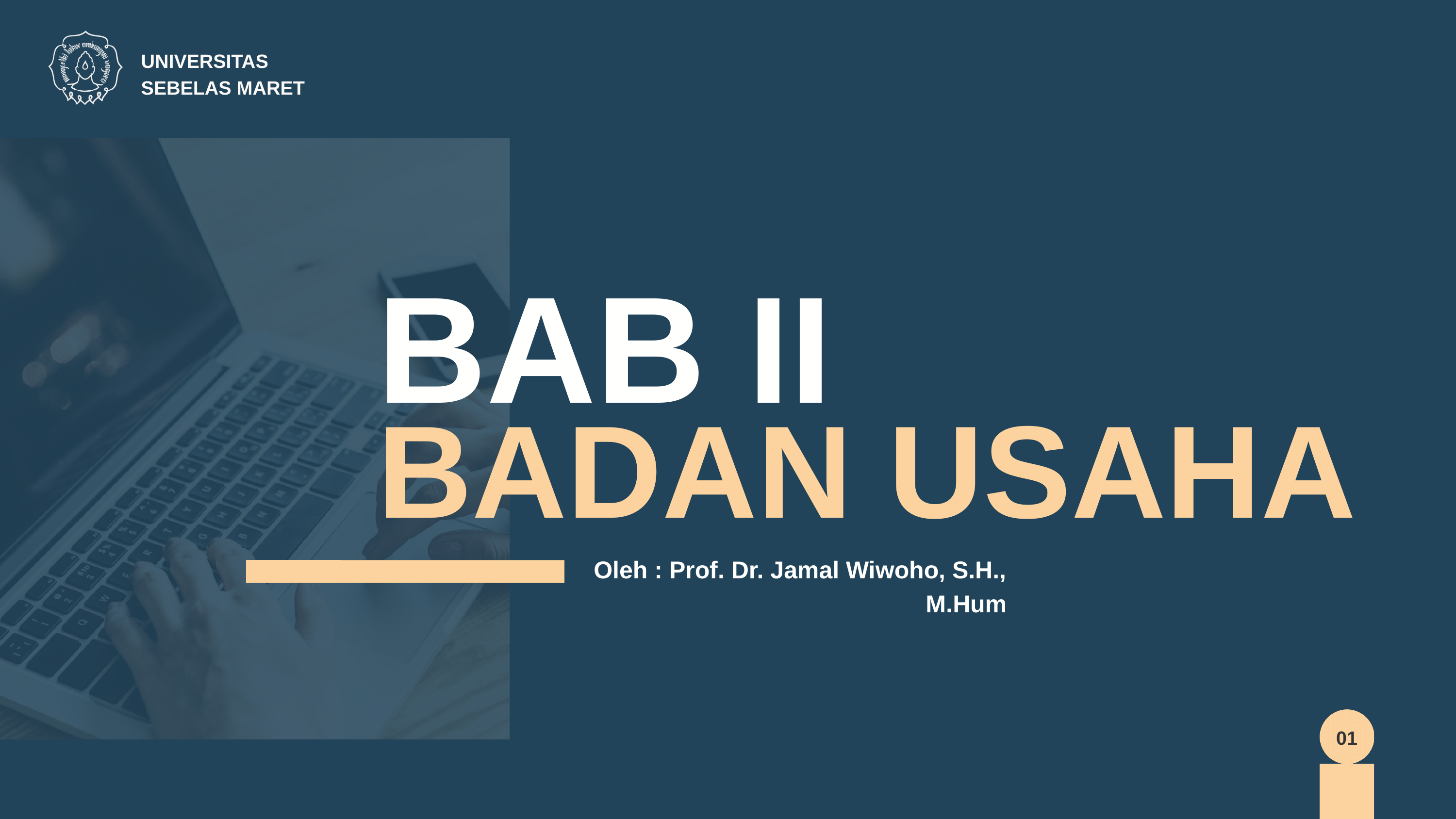

UNIVERSITAS SEBELAS MARET

BAB II
BADAN USAHA
Oleh : Prof. Dr. Jamal Wiwoho, S.H., M.Hum

01